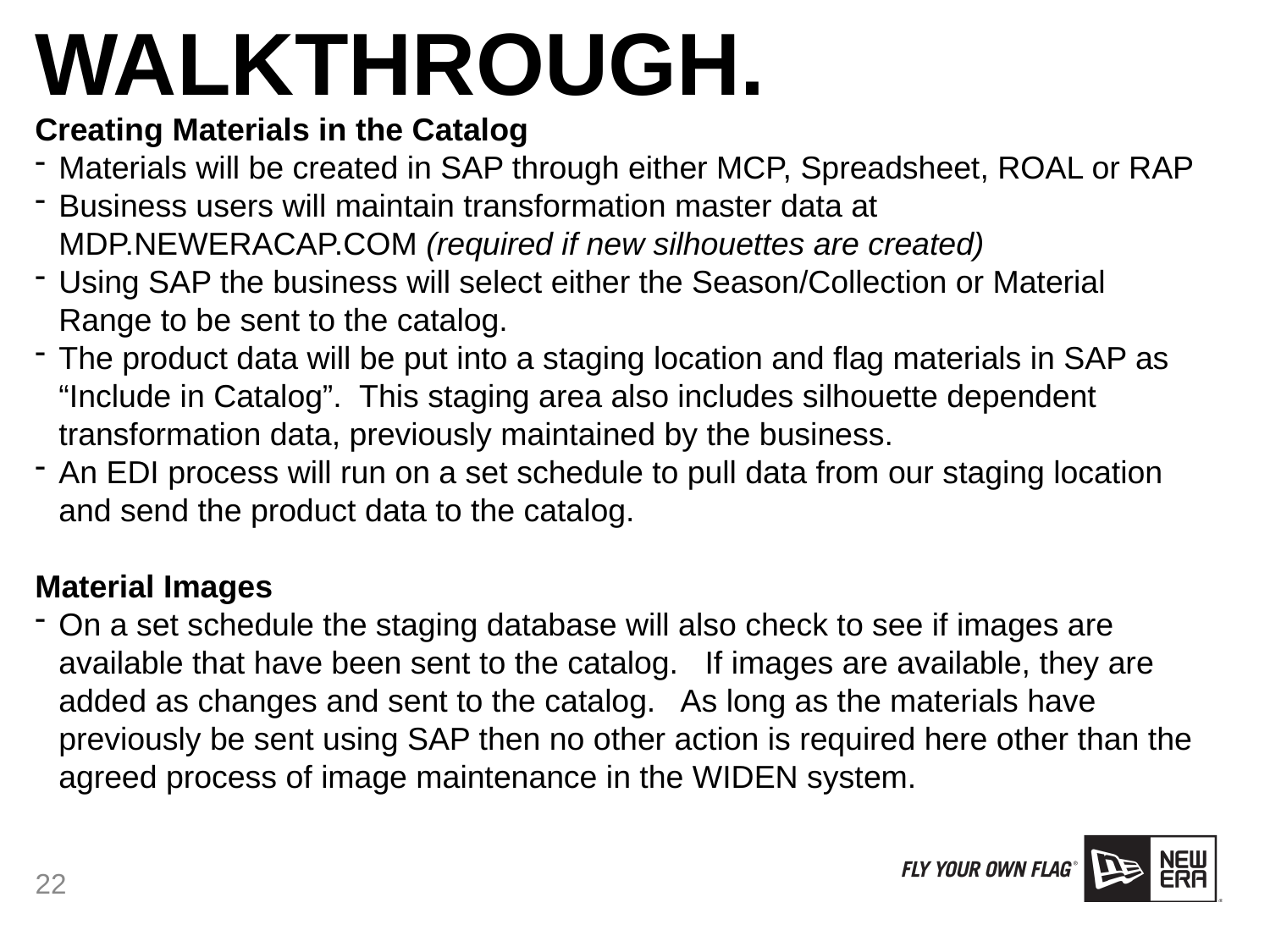

# WALKTHROUGH.
Creating Materials in the Catalog
Materials will be created in SAP through either MCP, Spreadsheet, ROAL or RAP
Business users will maintain transformation master data at MDP.NEWERACAP.COM (required if new silhouettes are created)
Using SAP the business will select either the Season/Collection or Material Range to be sent to the catalog.
The product data will be put into a staging location and flag materials in SAP as “Include in Catalog”.  This staging area also includes silhouette dependent transformation data, previously maintained by the business.
An EDI process will run on a set schedule to pull data from our staging location and send the product data to the catalog.

Material Images
On a set schedule the staging database will also check to see if images are available that have been sent to the catalog.   If images are available, they are added as changes and sent to the catalog.   As long as the materials have previously be sent using SAP then no other action is required here other than the agreed process of image maintenance in the WIDEN system.
22